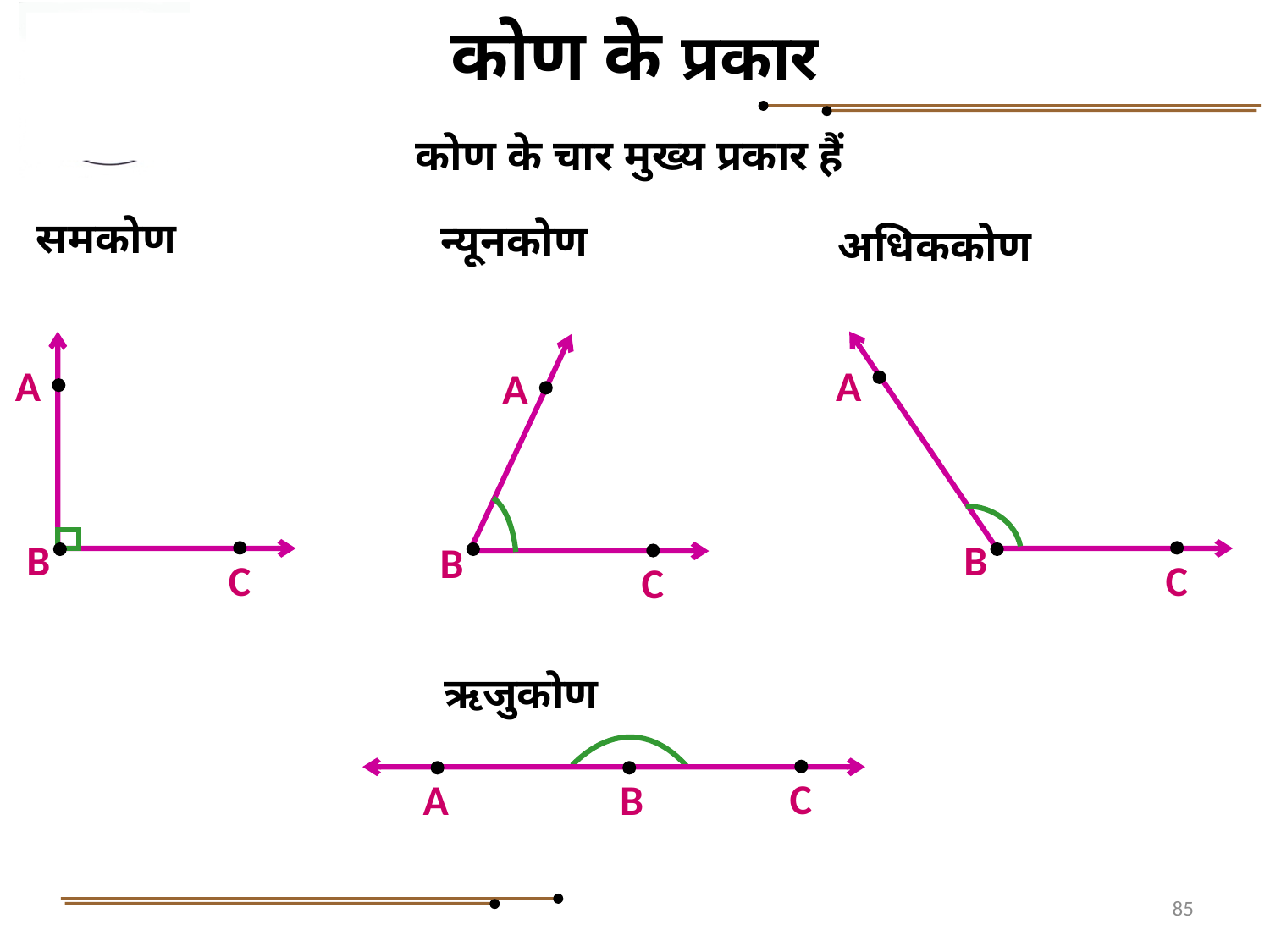

कोण के प्रकार

कोण के चार मुख्य प्रकार हैं
समकोण
न्यूनकोण
अधिककोण

A

B

C

A

B

C

A

B

C

ऋजुकोण

C

A
B

85